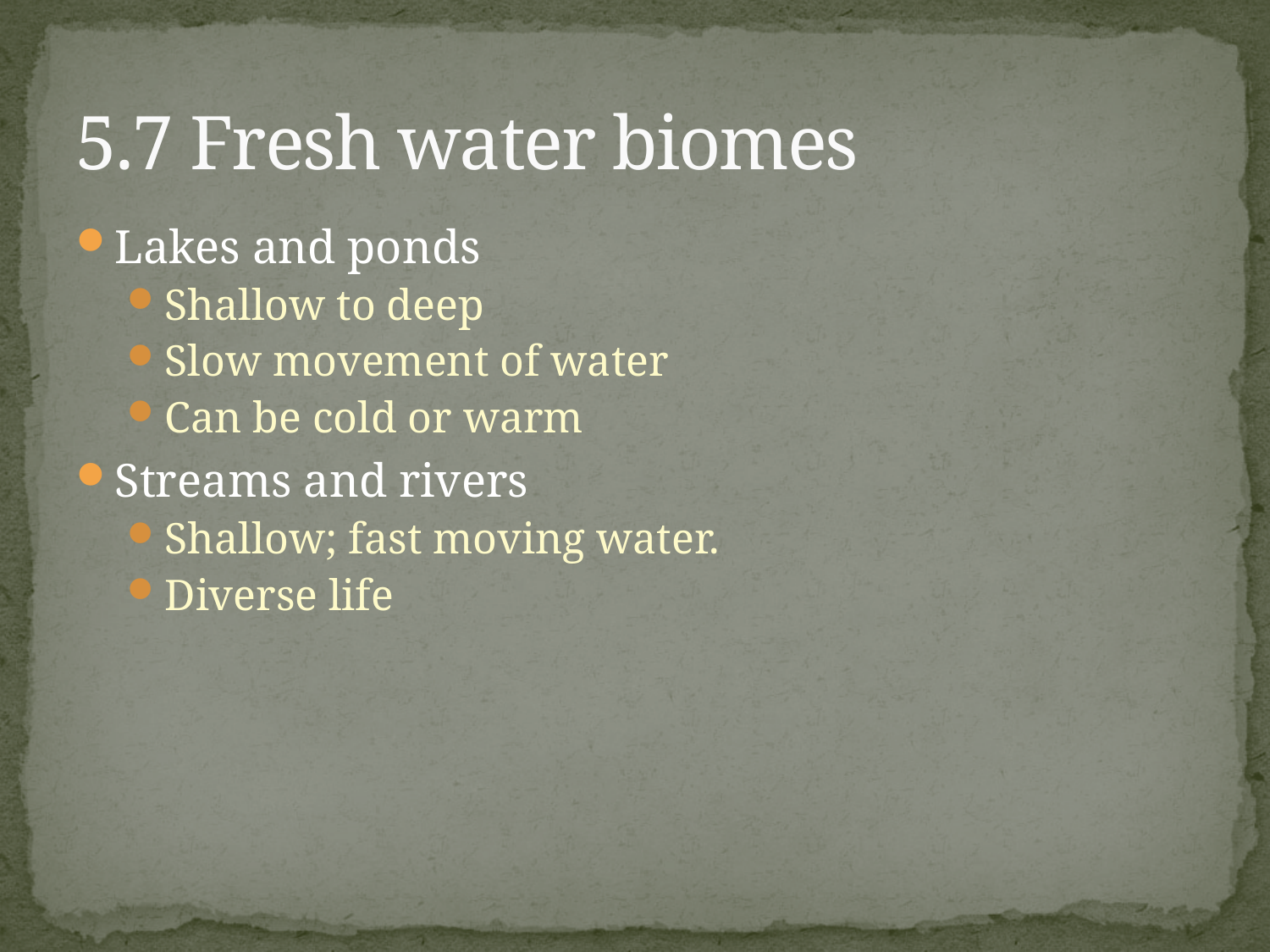

# 5.7 Fresh water biomes
Lakes and ponds
Shallow to deep
Slow movement of water
Can be cold or warm
Streams and rivers
Shallow; fast moving water.
Diverse life